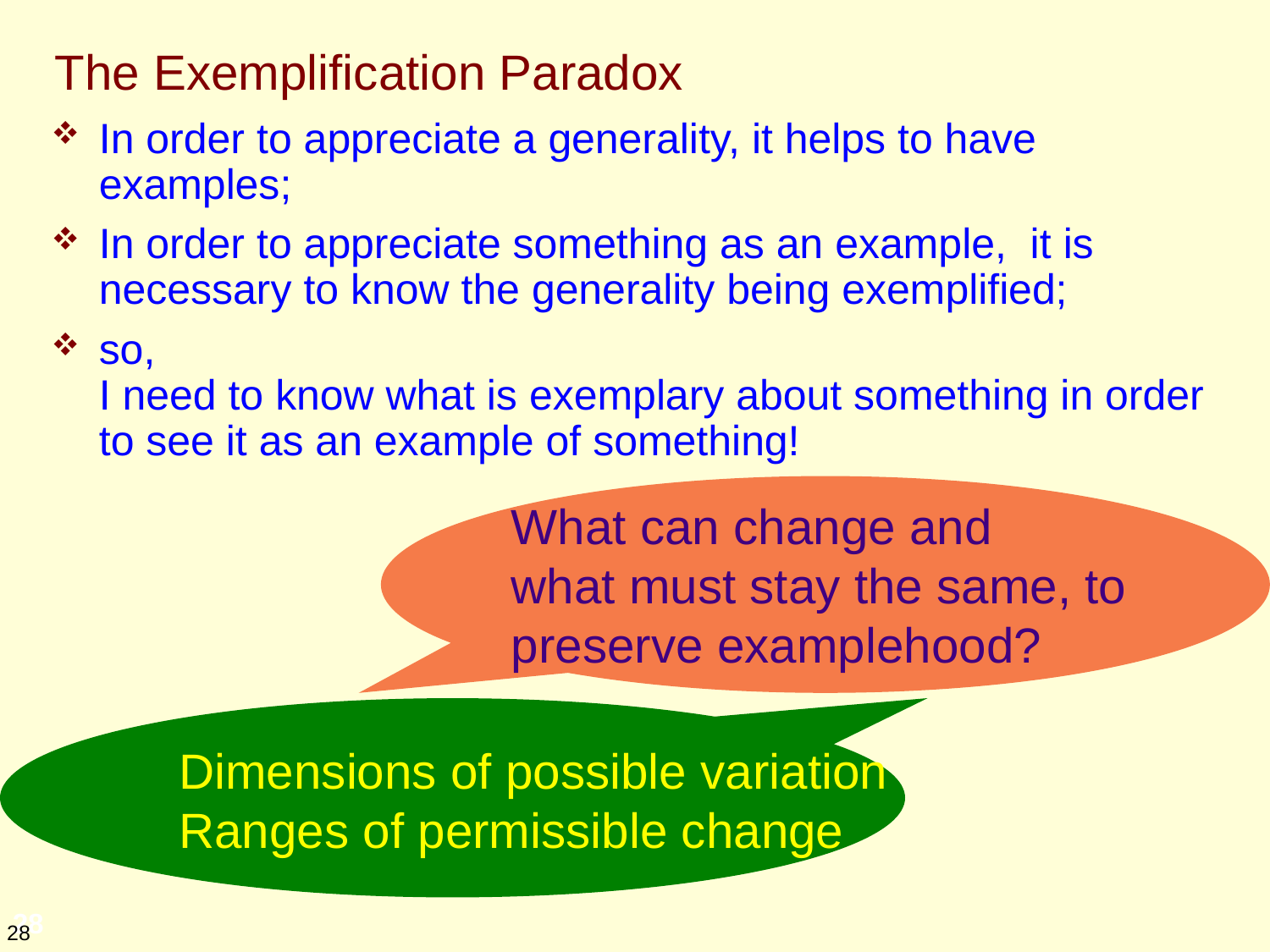

# The Exemplification Paradox
In order to appreciate a generality, it helps to have examples;
In order to appreciate something as an example,  it is necessary to know the generality being exemplified;
so,
I need to know what is exemplary about something in order to see it as an example of something!
What can change and
what must stay the same, to preserve examplehood?

Dimensions of possible variation
Ranges of permissible change